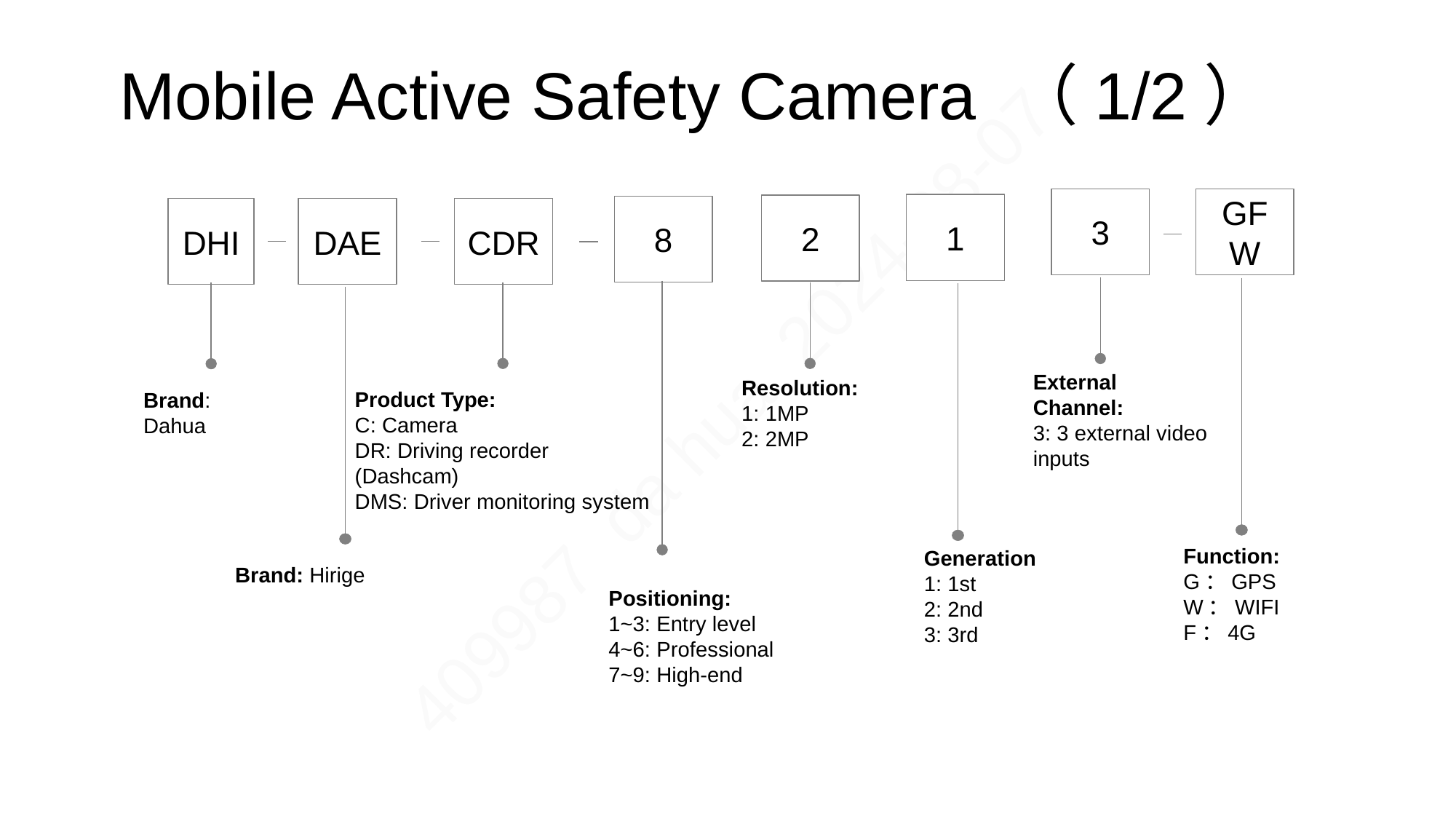

# Mobile Active Safety Camera （1/2）
3
GFW
1
2
8
DHI
DAE
CDR

External Channel:
3: 3 external video inputs
Resolution:
1: 1MP
2: 2MP
Product Type:
C: Camera
DR: Driving recorder (Dashcam)
DMS: Driver monitoring system
Brand: Dahua
Function:
G：GPS
W：WIFI
F：4G
Generation
1: 1st
2: 2nd
3: 3rd
Brand: Hirige
Positioning:
1~3: Entry level
4~6: Professional
7~9: High-end